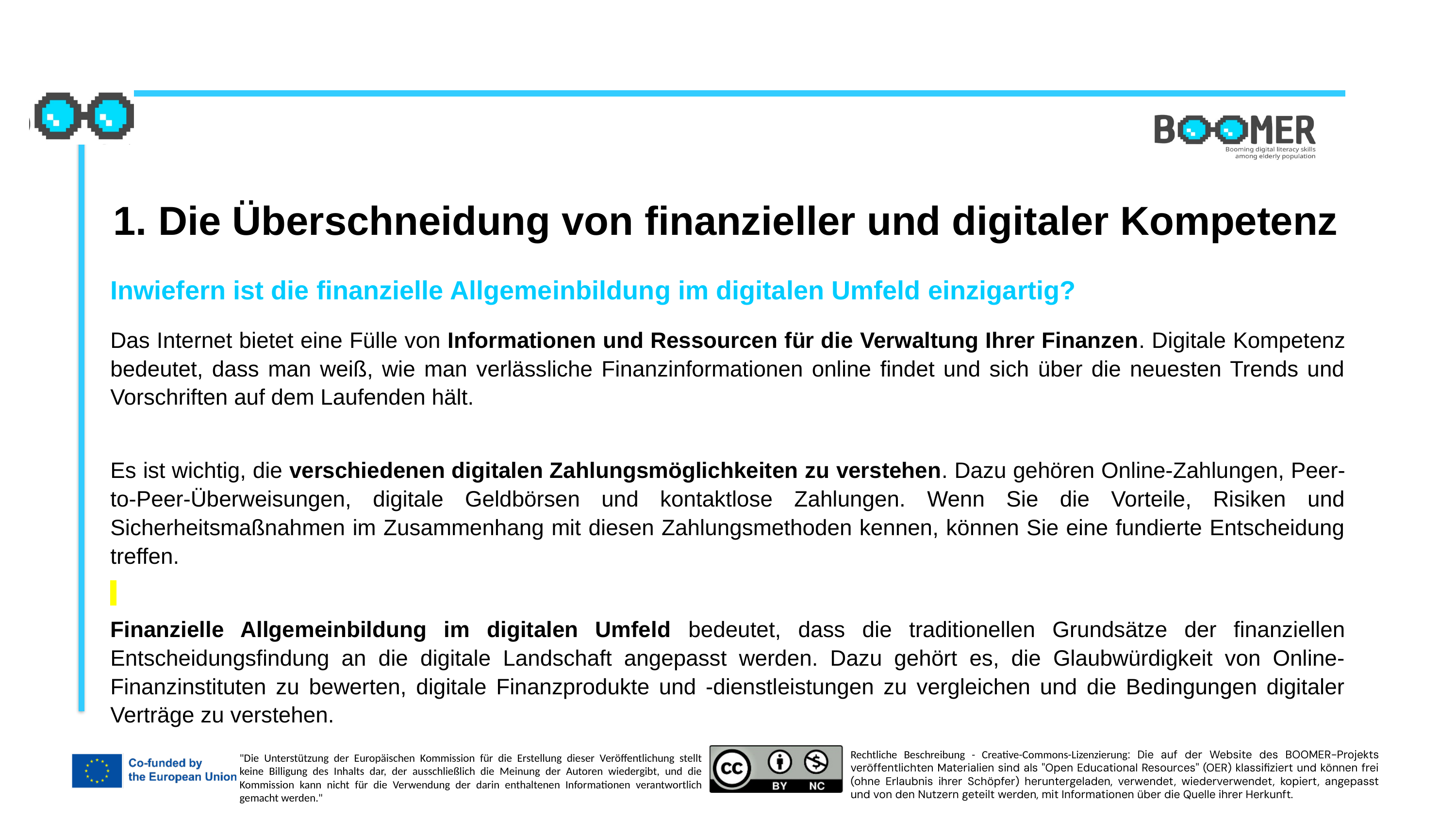

1. Die Überschneidung von finanzieller und digitaler Kompetenz
Inwiefern ist die finanzielle Allgemeinbildung im digitalen Umfeld einzigartig?
Das Internet bietet eine Fülle von Informationen und Ressourcen für die Verwaltung Ihrer Finanzen. Digitale Kompetenz bedeutet, dass man weiß, wie man verlässliche Finanzinformationen online findet und sich über die neuesten Trends und Vorschriften auf dem Laufenden hält.

Es ist wichtig, die verschiedenen digitalen Zahlungsmöglichkeiten zu verstehen. Dazu gehören Online-Zahlungen, Peer-to-Peer-Überweisungen, digitale Geldbörsen und kontaktlose Zahlungen. Wenn Sie die Vorteile, Risiken und Sicherheitsmaßnahmen im Zusammenhang mit diesen Zahlungsmethoden kennen, können Sie eine fundierte Entscheidung treffen.

Finanzielle Allgemeinbildung im digitalen Umfeld bedeutet, dass die traditionellen Grundsätze der finanziellen Entscheidungsfindung an die digitale Landschaft angepasst werden. Dazu gehört es, die Glaubwürdigkeit von Online-Finanzinstituten zu bewerten, digitale Finanzprodukte und -dienstleistungen zu vergleichen und die Bedingungen digitaler Verträge zu verstehen.